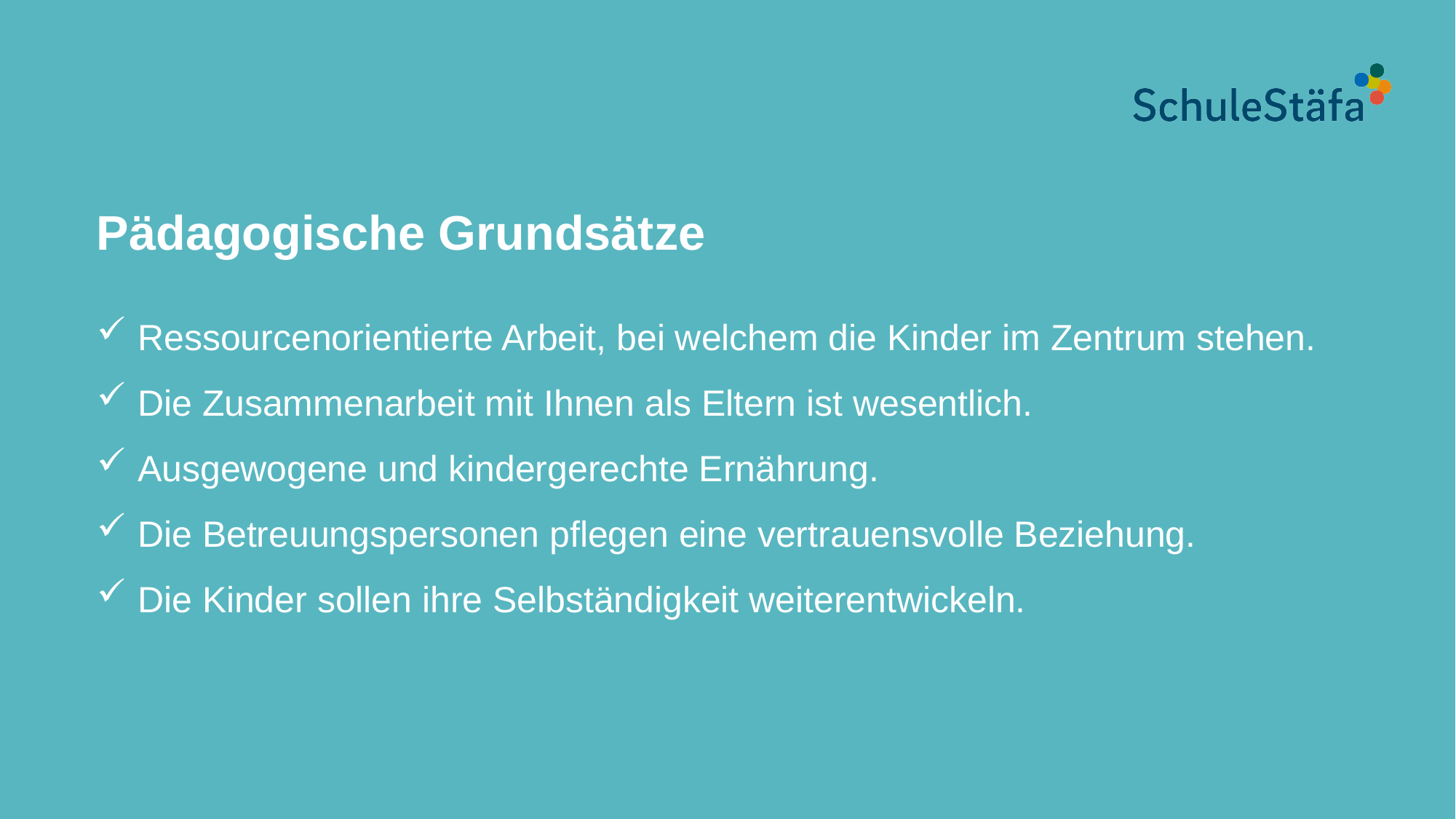

Pädagogische Grundsätze

Ressourcenorientierte Arbeit, bei welchem die Kinder im Zentrum stehen.
Die Zusammenarbeit mit Ihnen als Eltern ist wesentlich.
Ausgewogene und kindergerechte Ernährung.
Die Betreuungspersonen pflegen eine vertrauensvolle Beziehung.
Die Kinder sollen ihre Selbständigkeit weiterentwickeln.